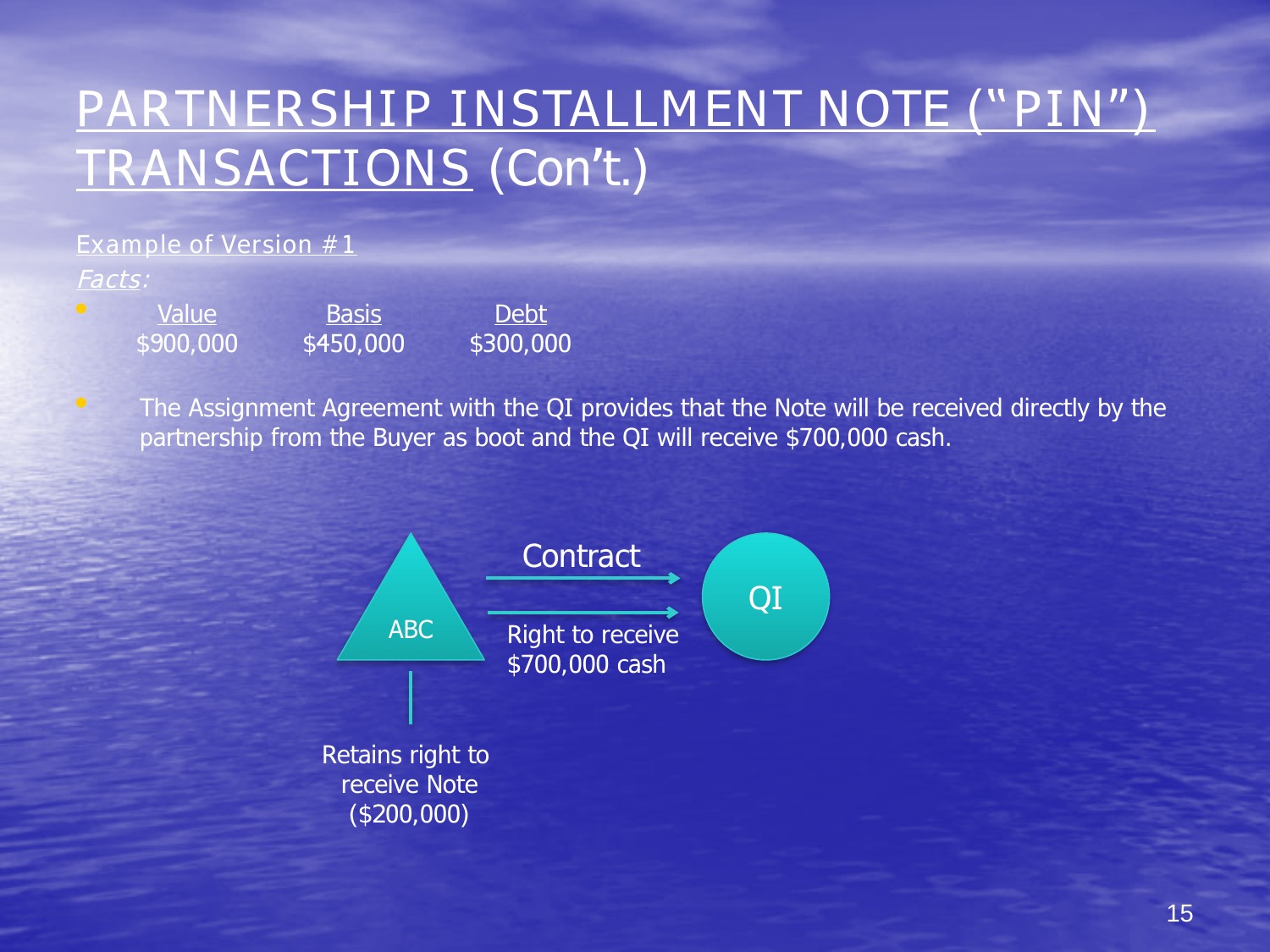

# PARTNERSHIP INSTALLMENT NOTE (“PIN”) TRANSACTIONS (Con’t.)
Example of Version #1
Facts:
	Value	Basis	Debt
	$900,000	$450,000	$300,000
The Assignment Agreement with the QI provides that the Note will be received directly by the partnership from the Buyer as boot and the QI will receive $700,000 cash.

Contract
ABC
QI
Right to receive
$700,000 cash
Retains right to
receive Note
($200,000)
15